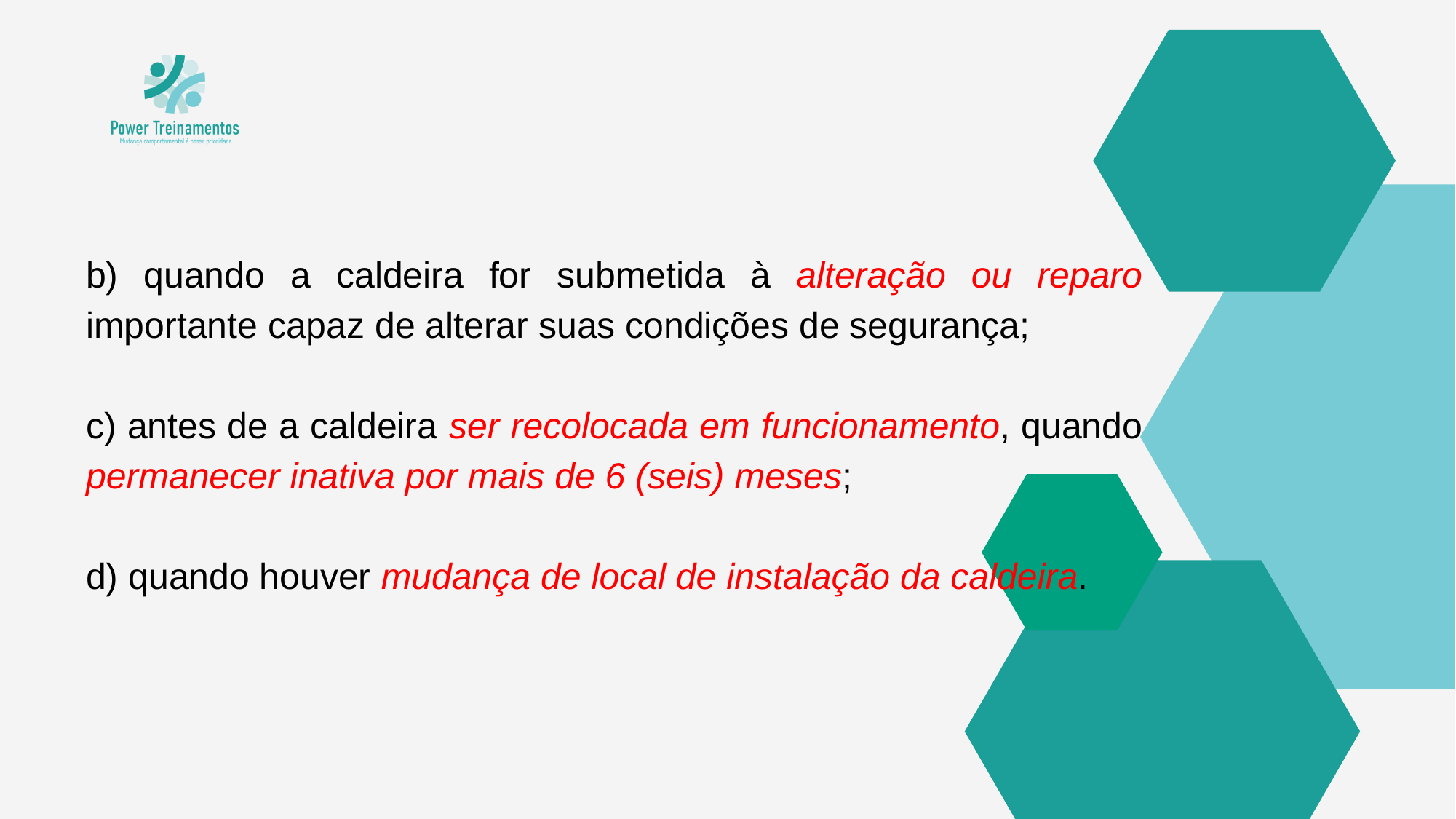

b) quando a caldeira for submetida à alteração ou reparo importante capaz de alterar suas condições de segurança;

c) antes de a caldeira ser recolocada em funcionamento, quando permanecer inativa por mais de 6 (seis) meses;

d) quando houver mudança de local de instalação da caldeira.